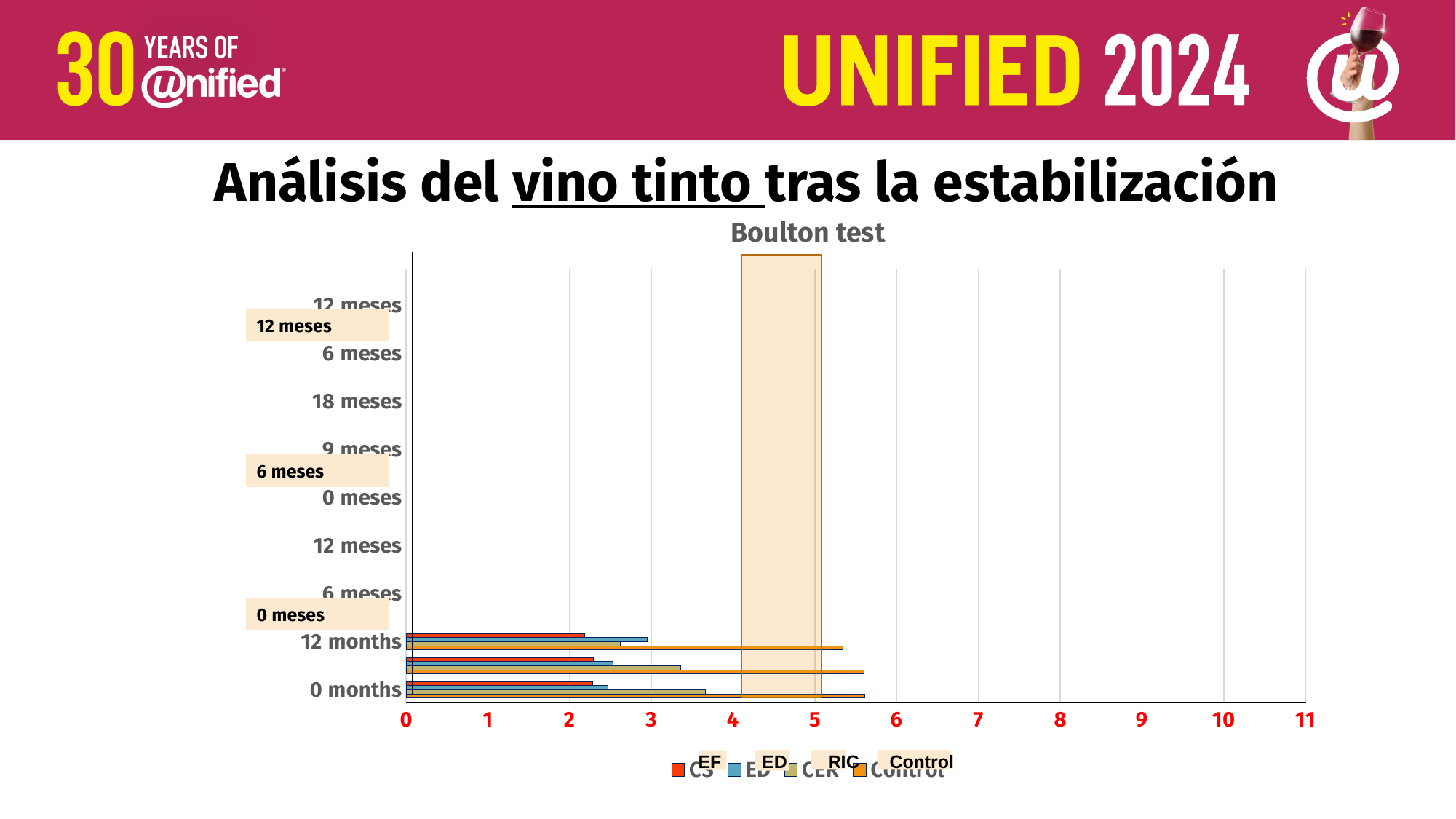

Análisis del vino tinto tras la estabilización

[unsupported chart]

12 meses
6 meses
0 meses
EF        ED        RIC      Control